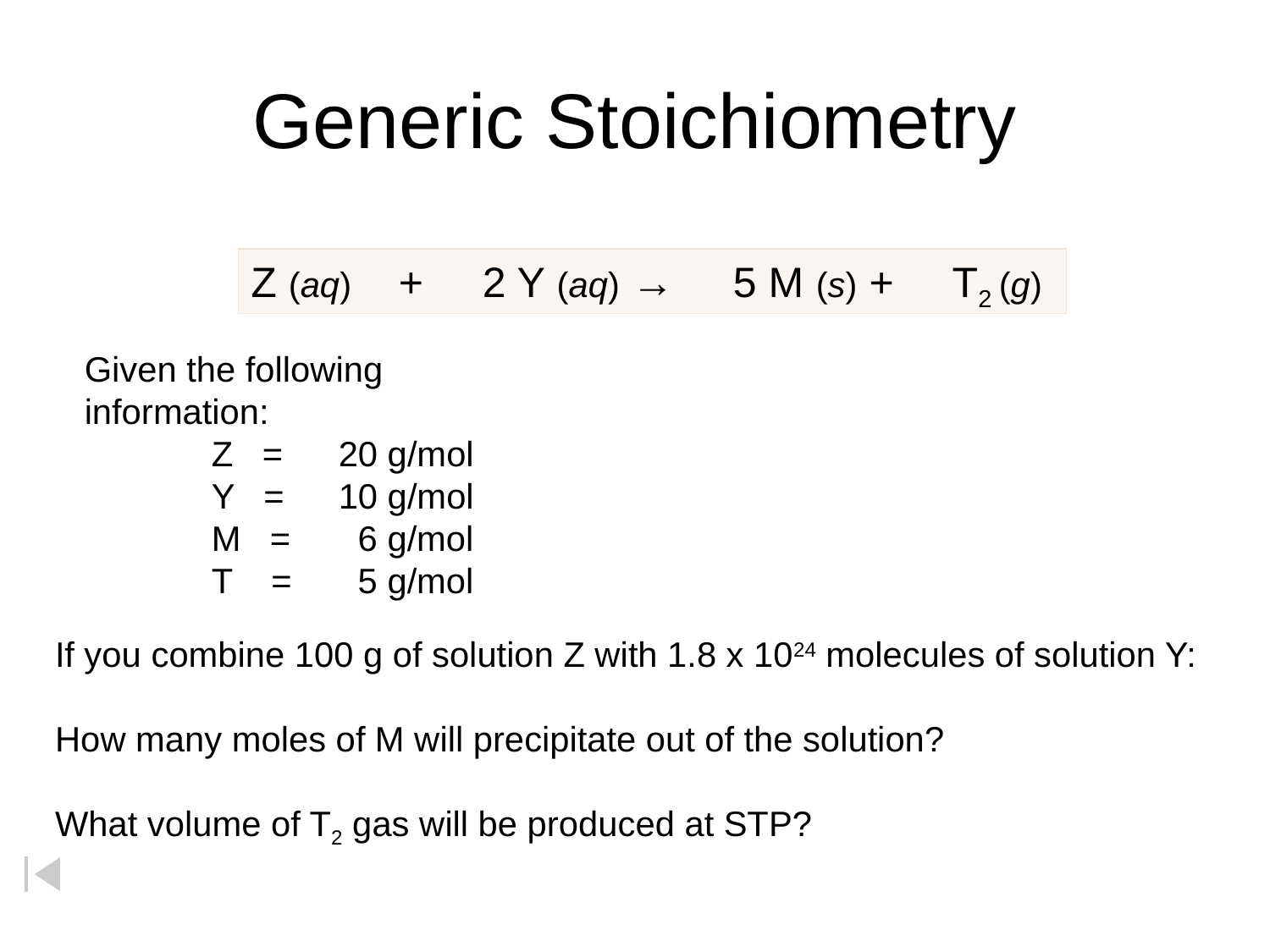

# Generic Stoichiometry
Z (aq)    +     2 Y (aq) →     5 M (s) +     T2 (g)
Given the following information:
	Z   =  	20 g/mol
	Y   =	10 g/mol
	M   =	  6 g/mol
	T    =	  5 g/mol
If you combine 100 g of solution Z with 1.8 x 1024 molecules of solution Y:

How many moles of M will precipitate out of the solution?

What volume of T2 gas will be produced at STP?